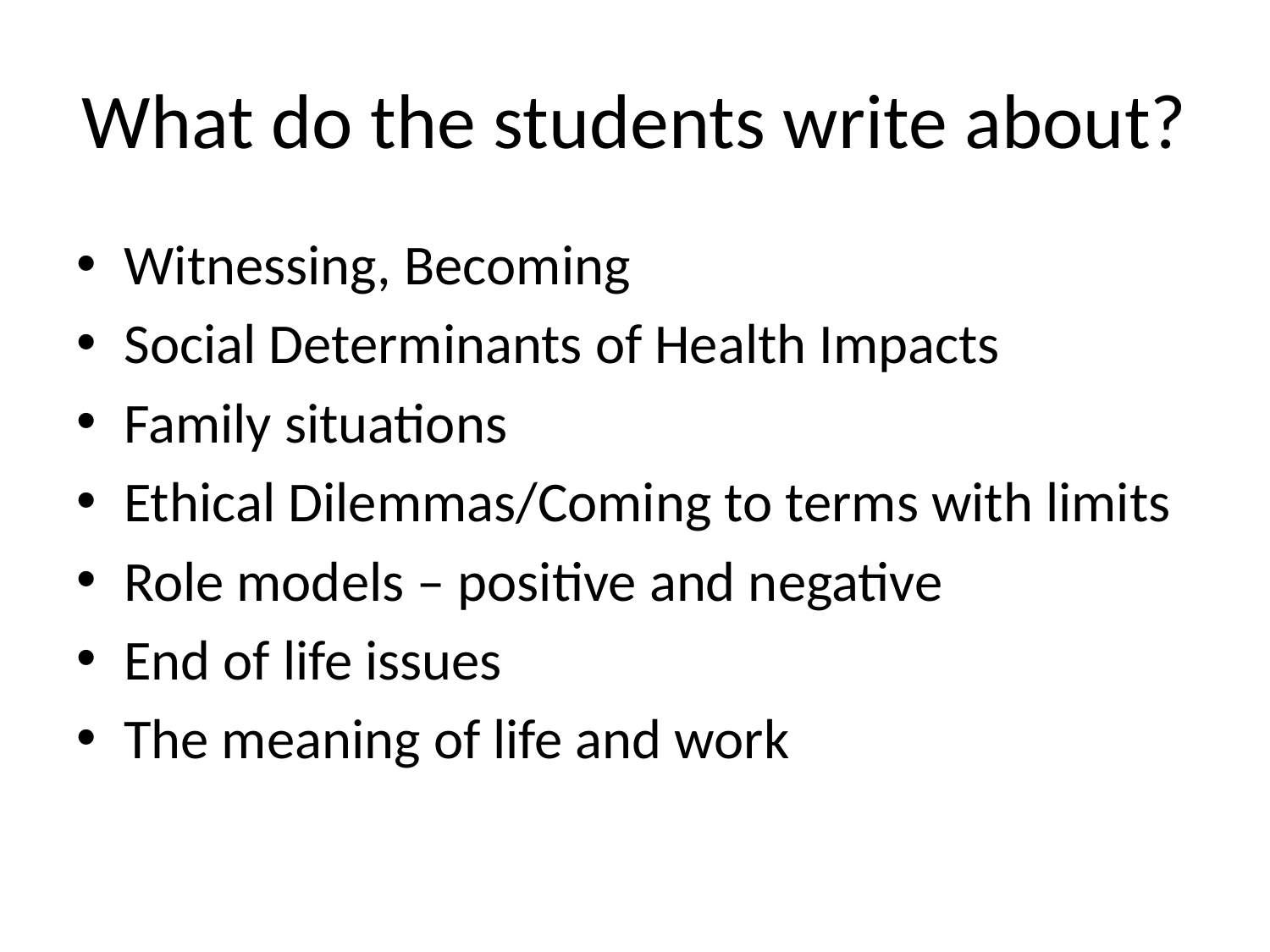

# What do the students write about?
Witnessing, Becoming
Social Determinants of Health Impacts
Family situations
Ethical Dilemmas/Coming to terms with limits
Role models – positive and negative
End of life issues
The meaning of life and work